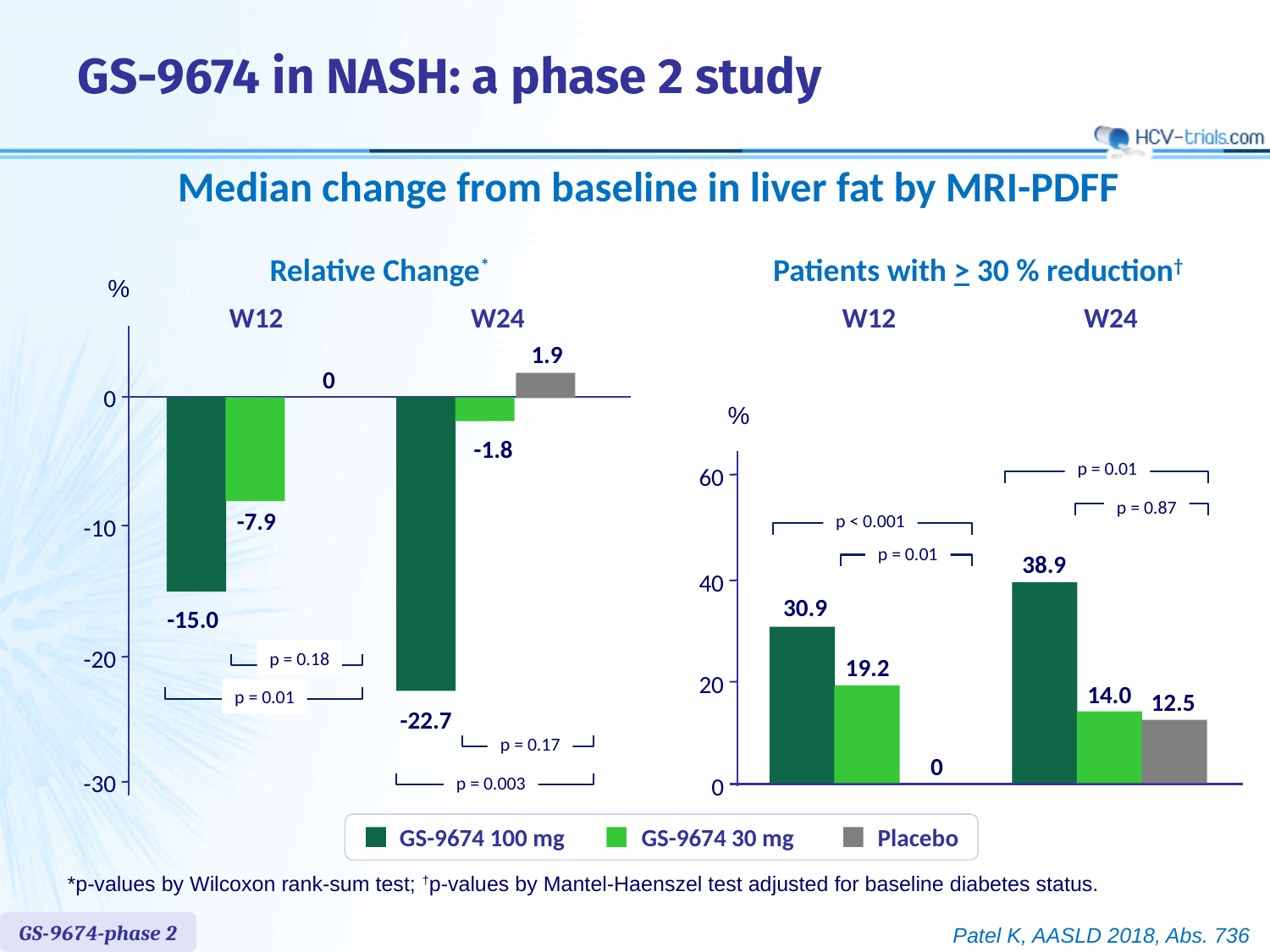

GS-9674 in NASH: a phase 2 study
# Median change from baseline in liver fat by MRI-PDFF
Relative Change*
Patients with > 30 % reduction†
%
W12
W24
1.9
0

0

-1.8
-7.9
-10
-15.0
-20
p = 0.18

p = 0.01

-22.7
p = 0.17

-30
p = 0.003

W12
W24
%
p = 0.01
60

p = 0.87
p < 0.001

p = 0.01
38.9

40

30.9

19.2
20
14.0
12.5

0
0

GS-9674 100 mg
GS-9674 30 mg
Placebo

*p-values by Wilcoxon rank-sum test; †p-values by Mantel-Haenszel test adjusted for baseline diabetes status.
GS-9674-phase 2
Patel K, AASLD 2018, Abs. 736